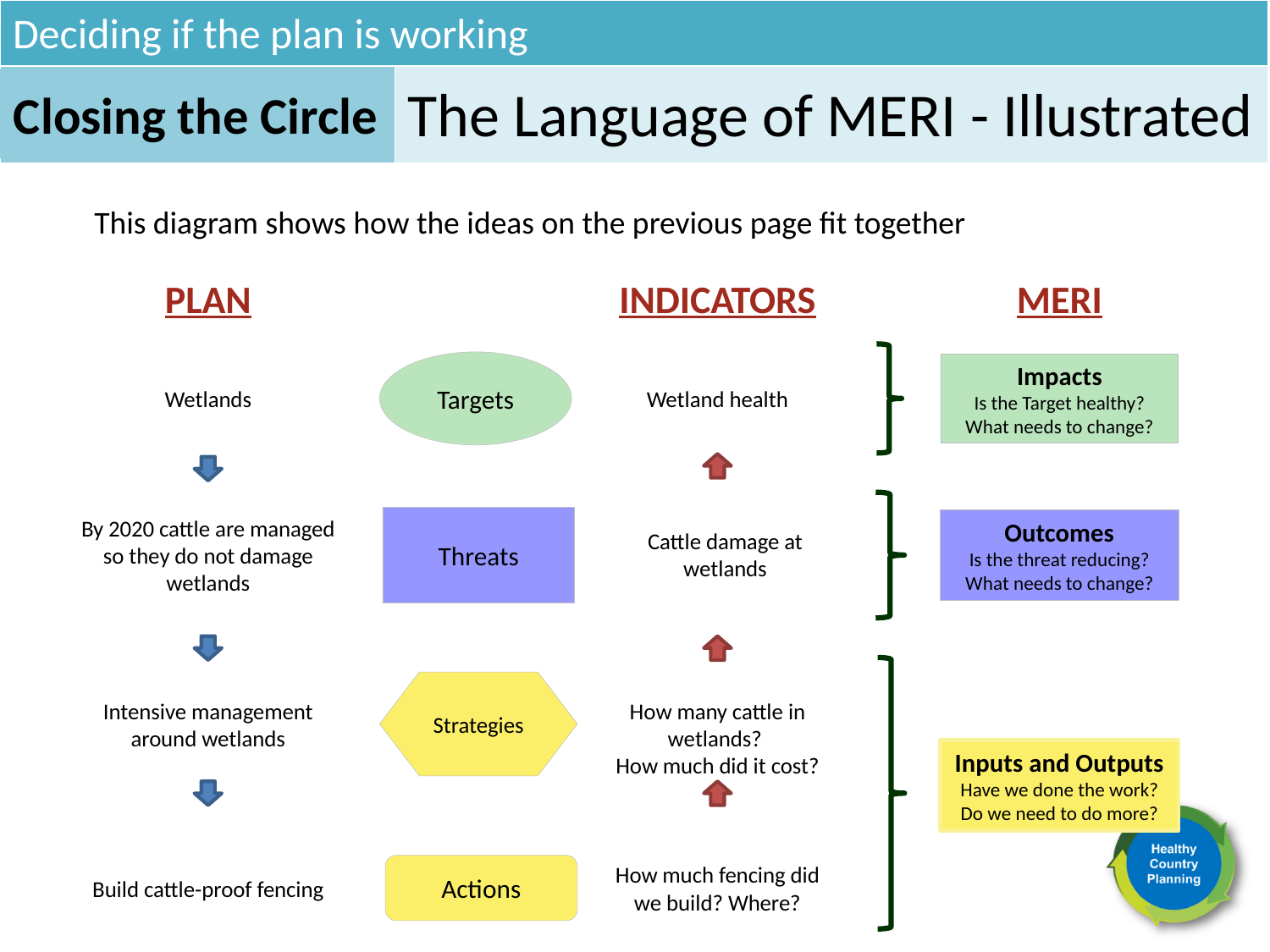

Deciding if the plan is working
Closing the Circle
The Language of MERI - Illustrated
This diagram shows how the ideas on the previous page fit together
PLAN
INDICATORS
MERI

Targets
Impacts
Is the Target healthy?
What needs to change?
Wetlands
Wetland health

Threats
By 2020 cattle are managed so they do not damage wetlands
Outcomes
Is the threat reducing?
What needs to change?
Cattle damage at wetlands

Strategies
Intensive management around wetlands
How many cattle in wetlands?
How much did it cost?
Inputs and Outputs
Have we done the work?
Do we need to do more?

How much fencing did we build? Where?
Actions
Build cattle-proof fencing